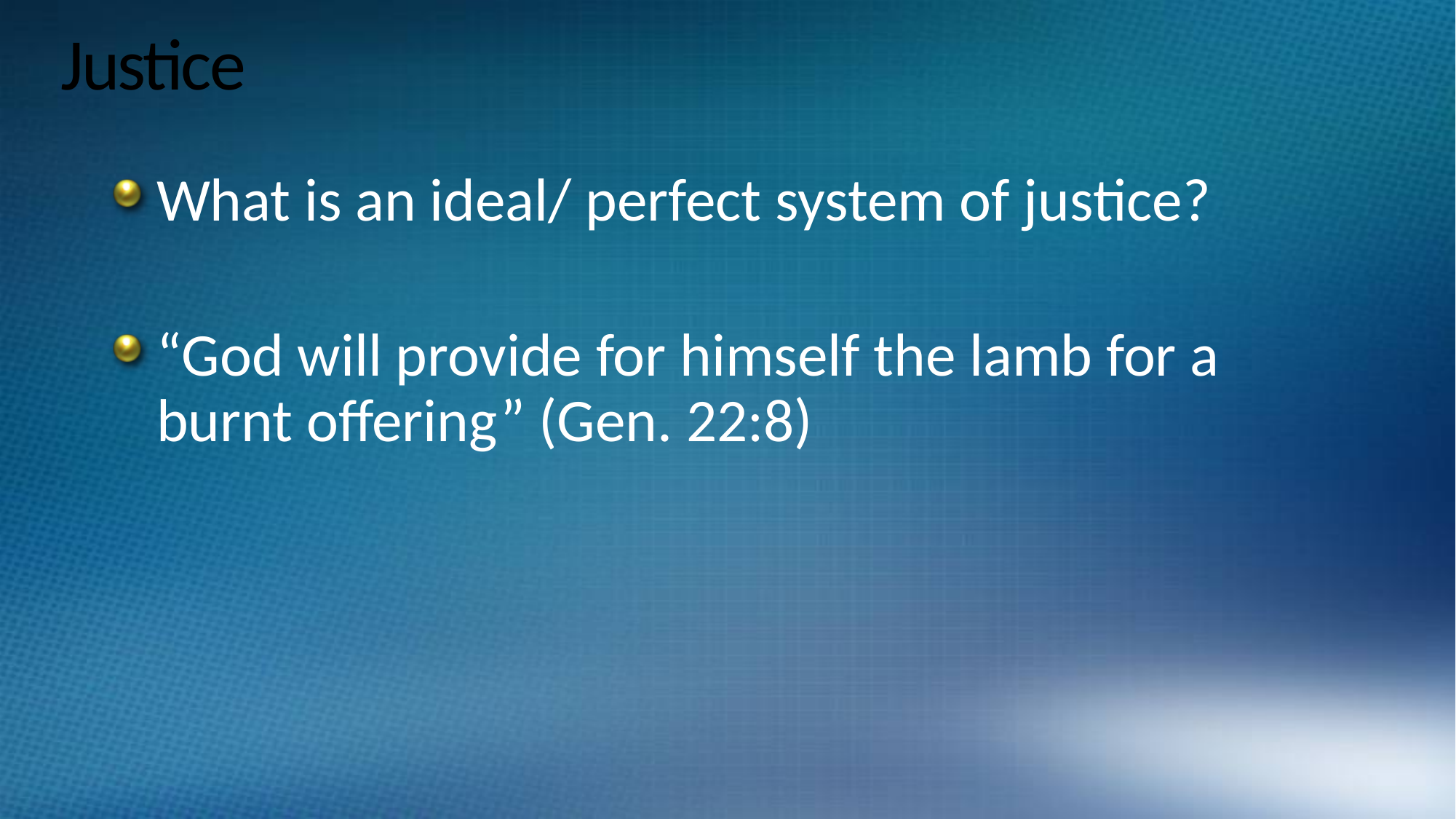

# Justice
What is an ideal/ perfect system of justice?

“God will provide for himself the lamb for a burnt offering” (Gen. 22:8)